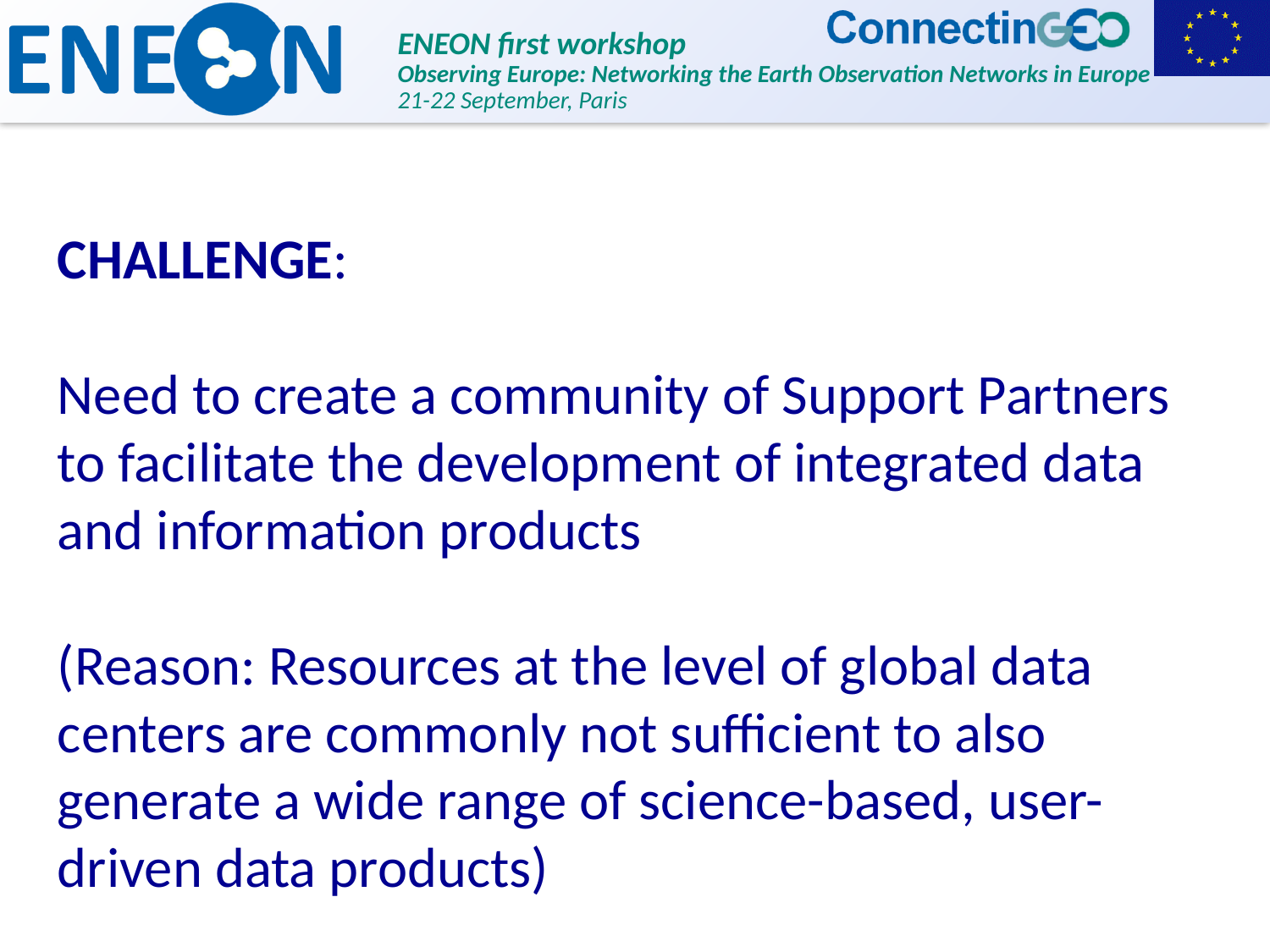

CHALLENGE:

Need to create a community of Support Partners to facilitate the development of integrated data and information products

(Reason: Resources at the level of global data centers are commonly not sufficient to also generate a wide range of science-based, user-driven data products)